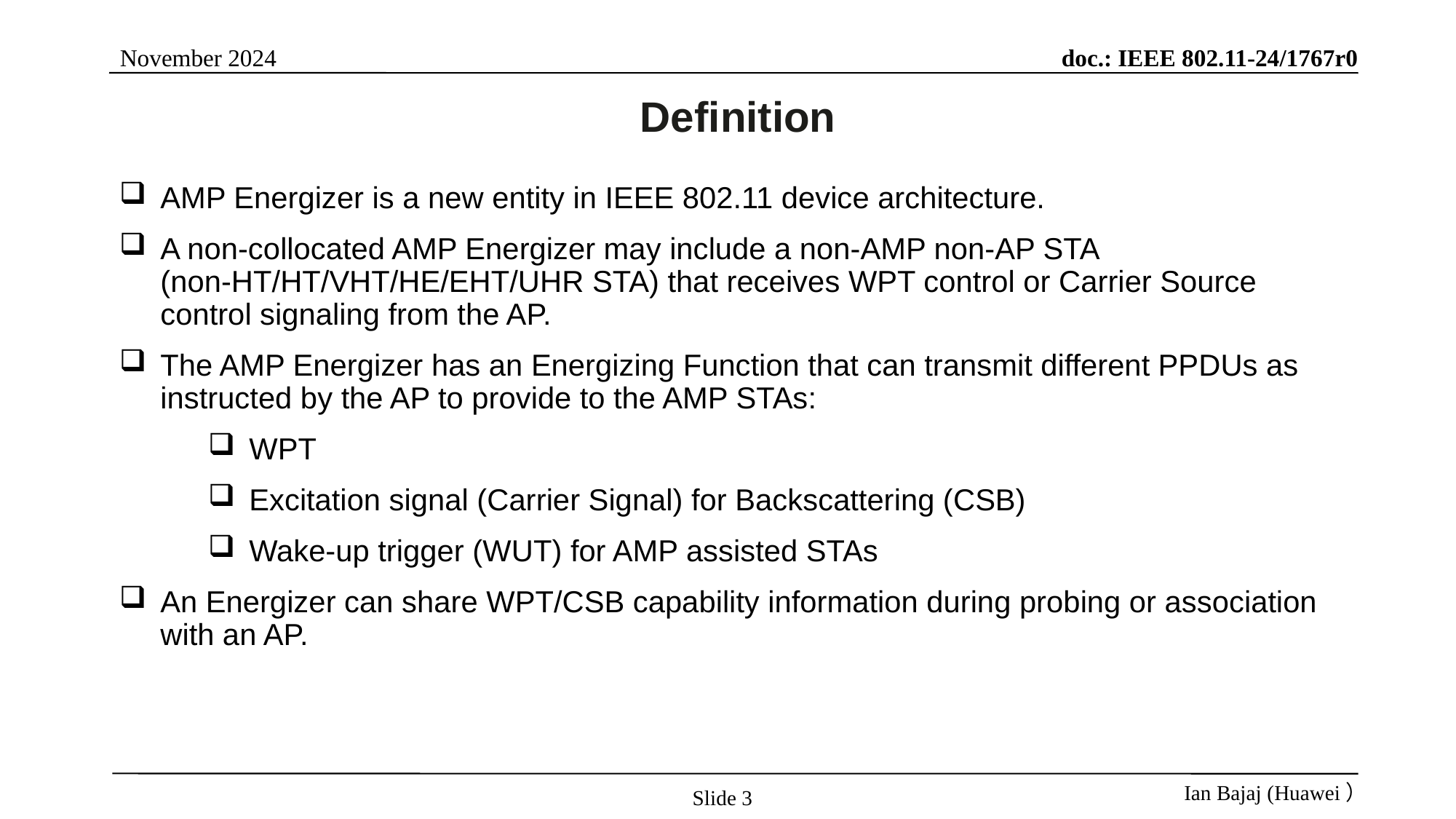

Definition
AMP Energizer is a new entity in IEEE 802.11 device architecture.
A non-collocated AMP Energizer may include a non-AMP non-AP STA (non-HT/HT/VHT/HE/EHT/UHR STA) that receives WPT control or Carrier Source control signaling from the AP.
The AMP Energizer has an Energizing Function that can transmit different PPDUs as instructed by the AP to provide to the AMP STAs:
WPT
Excitation signal (Carrier Signal) for Backscattering (CSB)
Wake-up trigger (WUT) for AMP assisted STAs
An Energizer can share WPT/CSB capability information during probing or association with an AP.
Slide 3